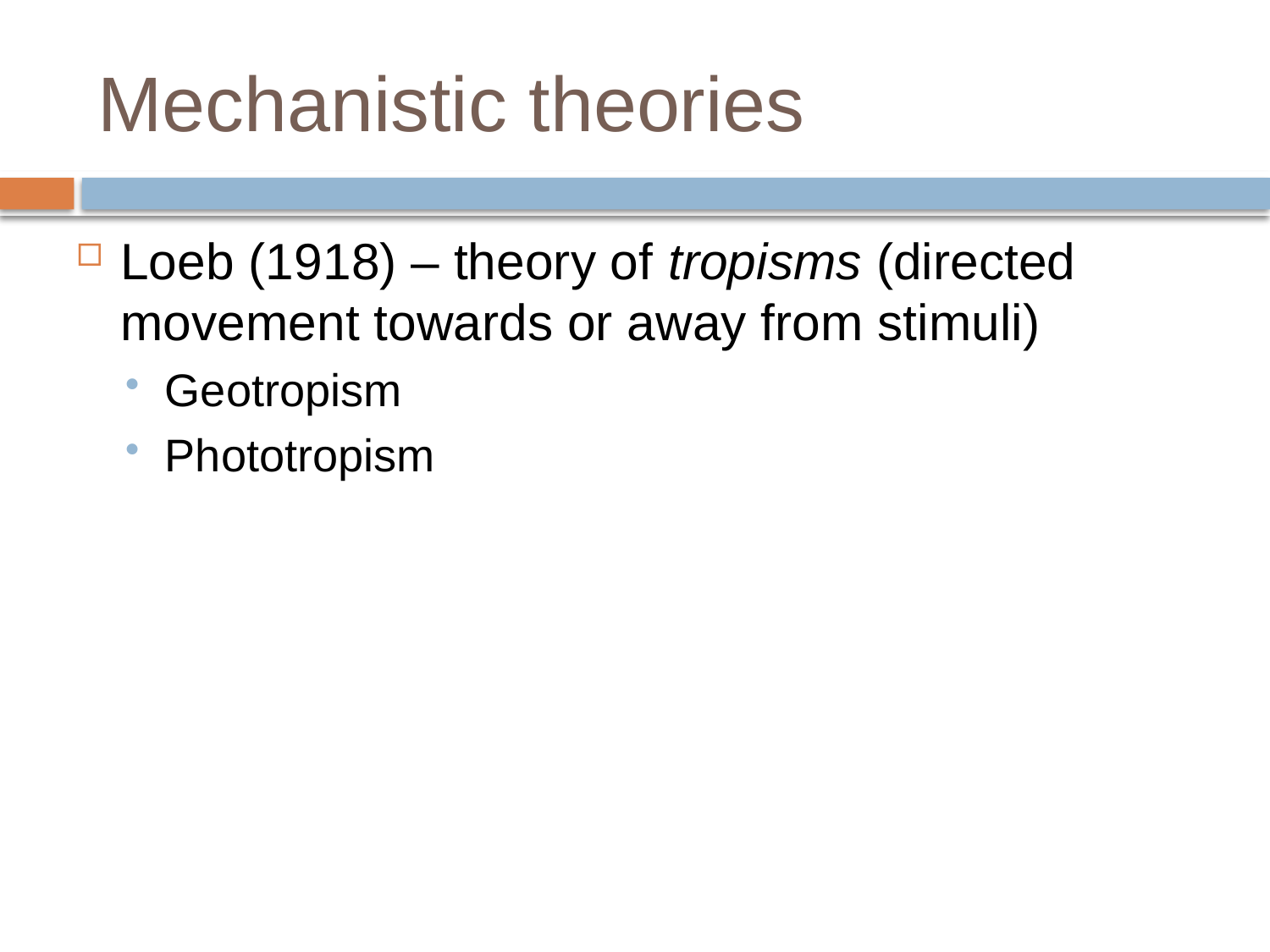

# Mechanistic theories
Loeb (1918) – theory of tropisms (directed movement towards or away from stimuli)
Geotropism
Phototropism